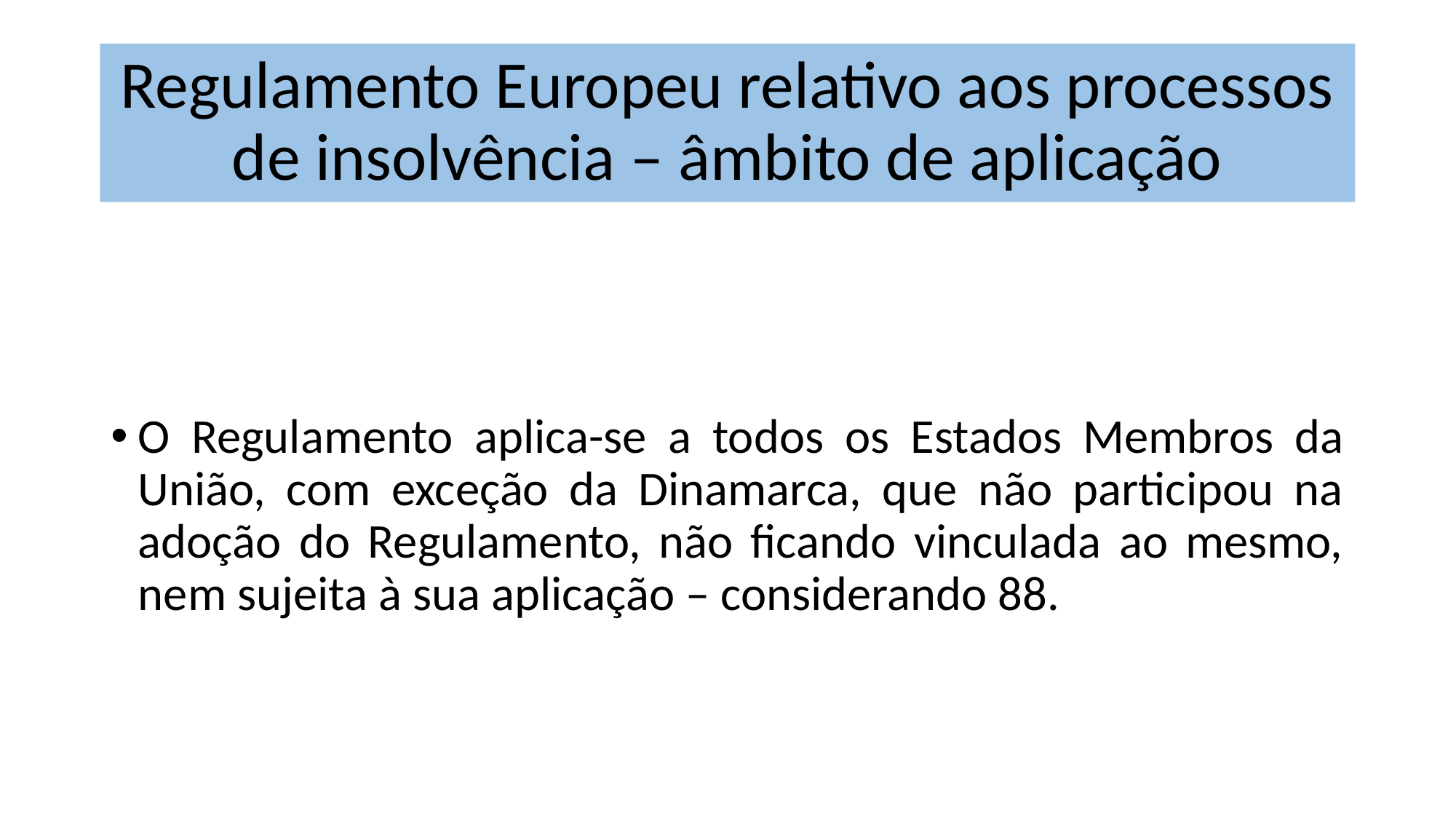

# Regulamento Europeu relativo aos processos de insolvência – âmbito de aplicação

O Regulamento aplica-se a todos os Estados Membros da União, com exceção da Dinamarca, que não participou na adoção do Regulamento, não ficando vinculada ao mesmo, nem sujeita à sua aplicação – considerando 88.